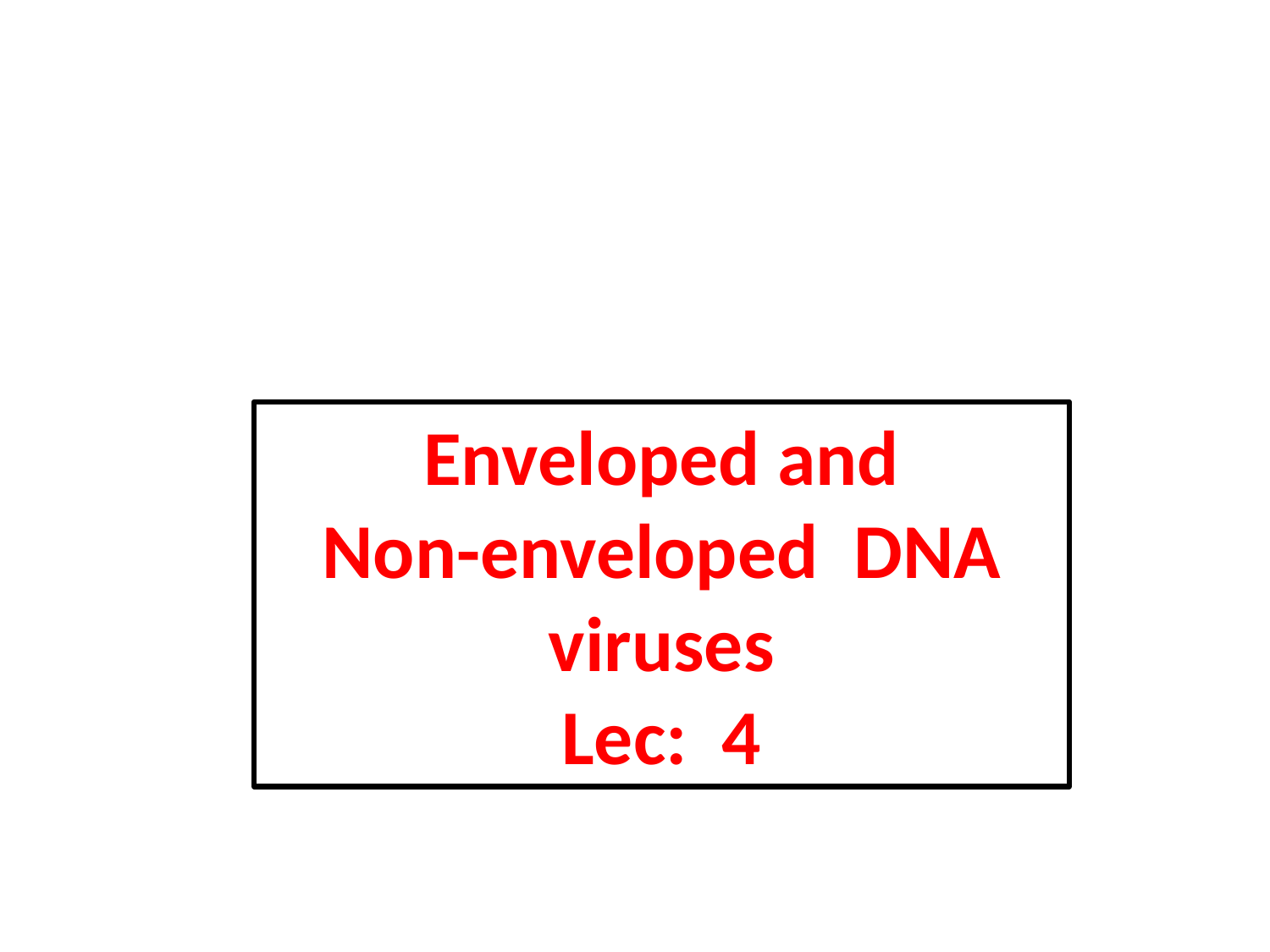

Enveloped and
Non-enveloped  DNA viruses
Lec:  4